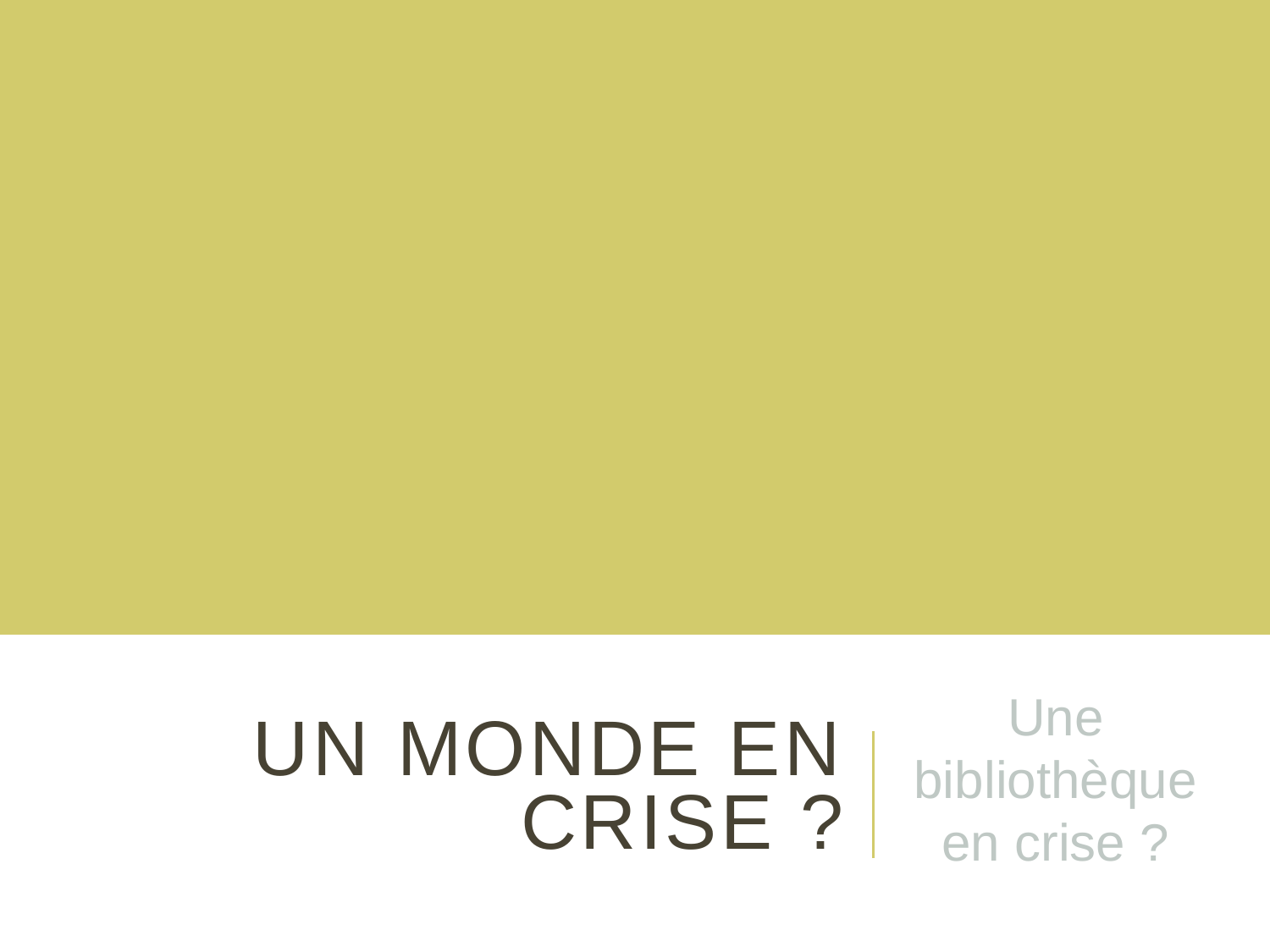

Une bibliothèque en crise ?
# Un monde en crise ?